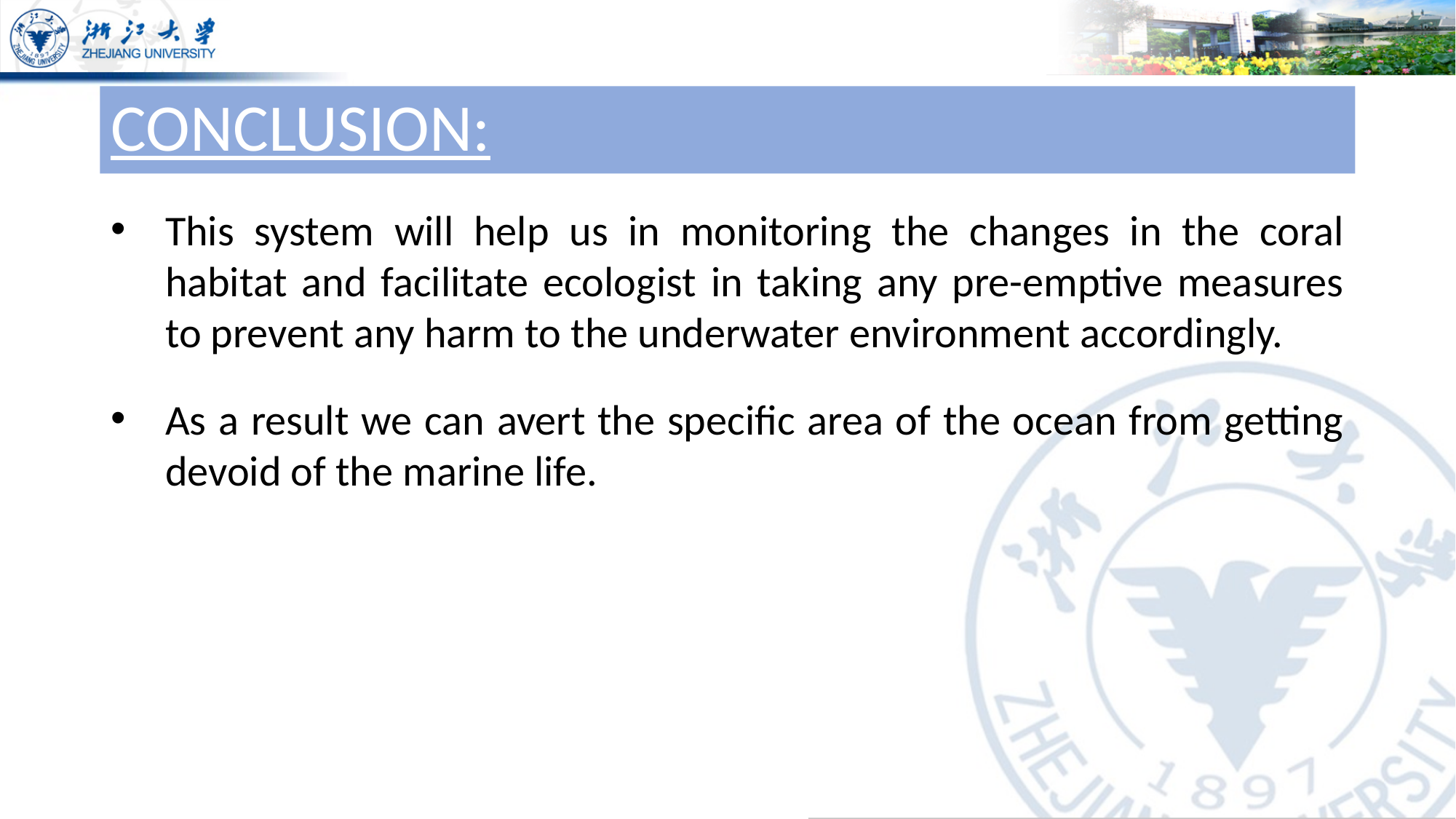

# CONCLUSION:
This system will help us in monitoring the changes in the coral habitat and facilitate ecologist in taking any pre-emptive measures to prevent any harm to the underwater environment accordingly.
As a result we can avert the specific area of the ocean from getting devoid of the marine life.